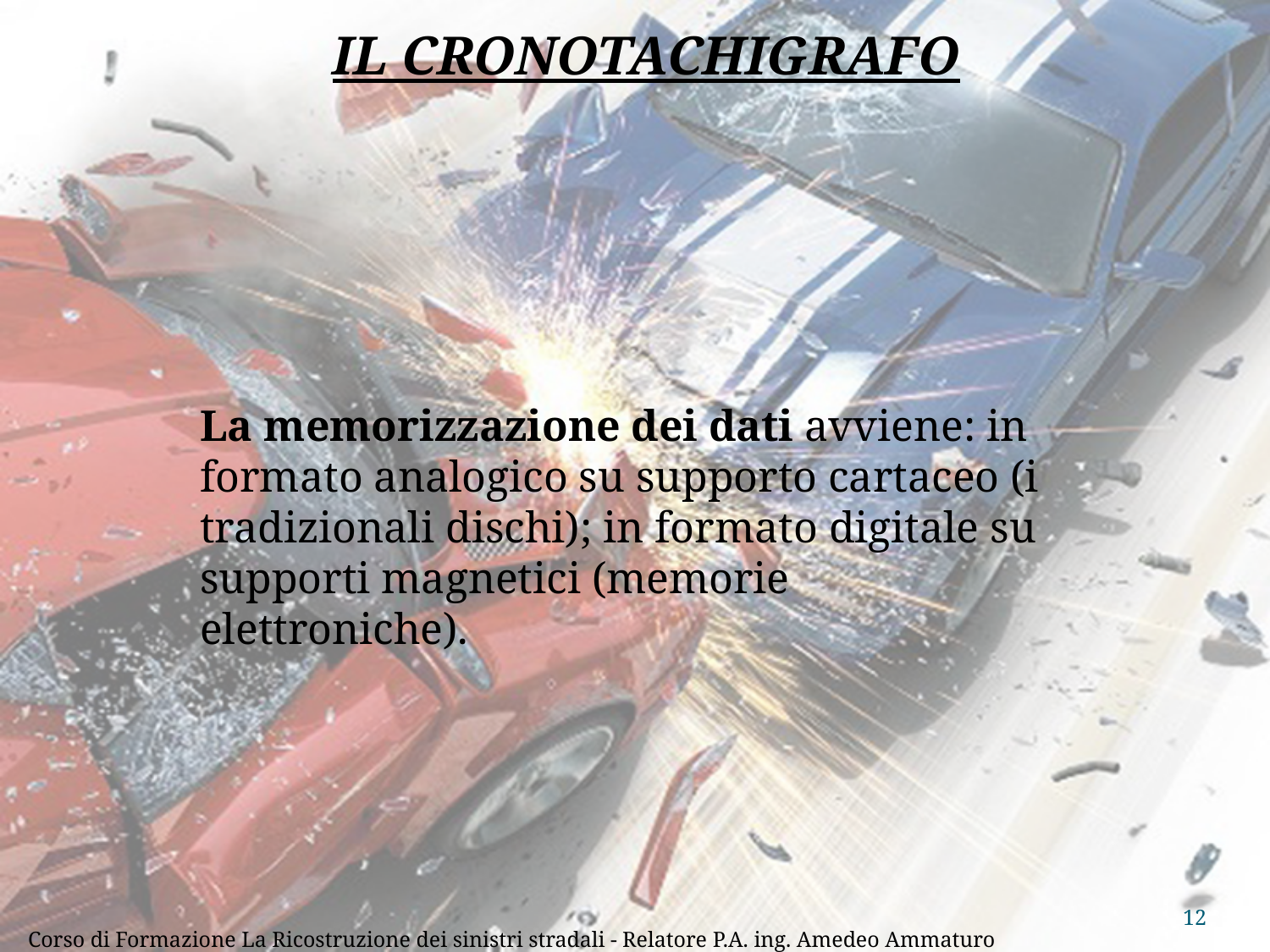

IL CRONOTACHIGRAFO
La memorizzazione dei dati avviene: in formato analogico su supporto cartaceo (i tradizionali dischi); in formato digitale su supporti magnetici (memorie elettroniche).
12
Corso di Formazione La Ricostruzione dei sinistri stradali - Relatore P.A. ing. Amedeo Ammaturo